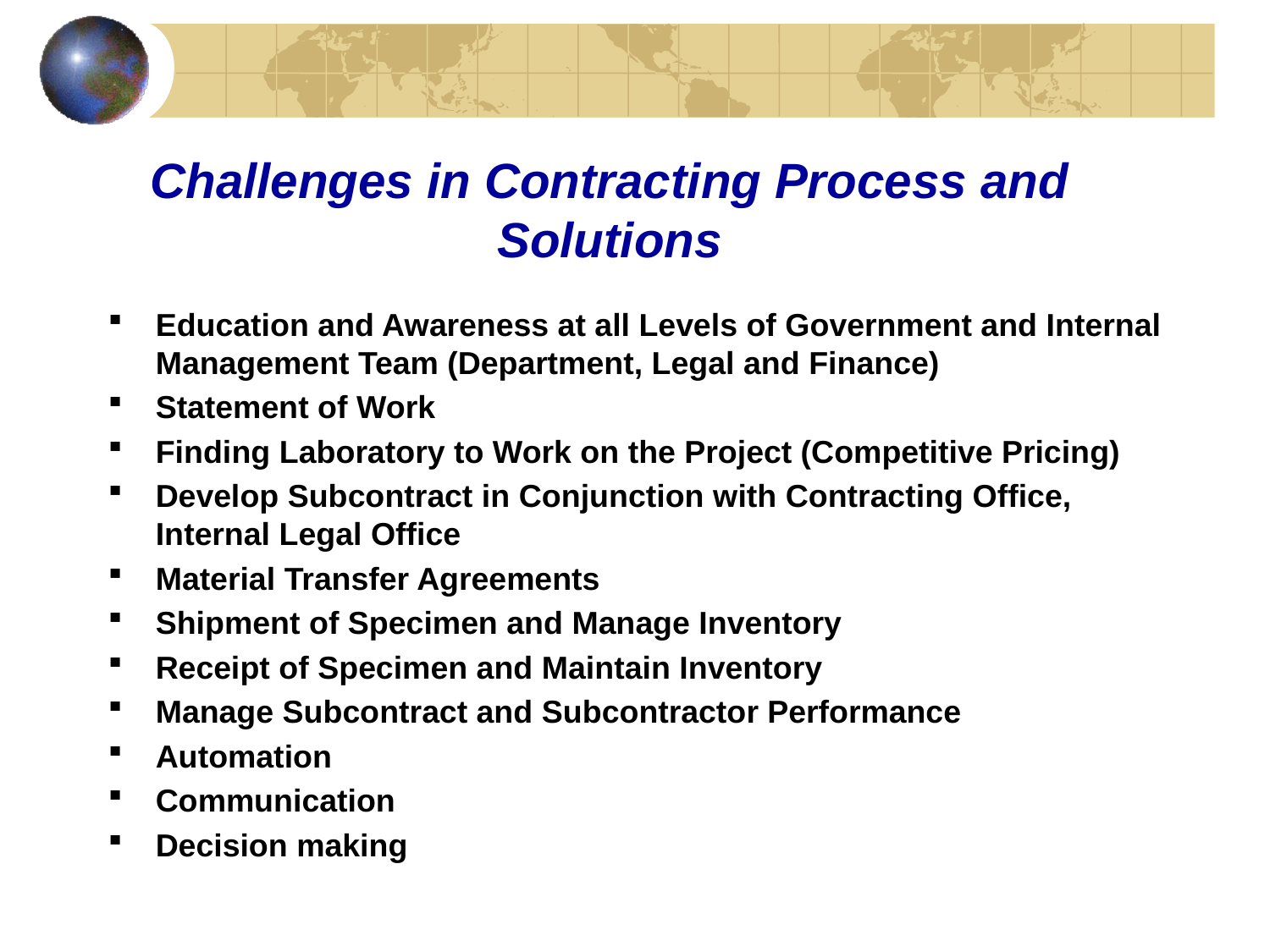

# Challenges in Contracting Process and Solutions
Education and Awareness at all Levels of Government and Internal Management Team (Department, Legal and Finance)
Statement of Work
Finding Laboratory to Work on the Project (Competitive Pricing)
Develop Subcontract in Conjunction with Contracting Office, Internal Legal Office
Material Transfer Agreements
Shipment of Specimen and Manage Inventory
Receipt of Specimen and Maintain Inventory
Manage Subcontract and Subcontractor Performance
Automation
Communication
Decision making